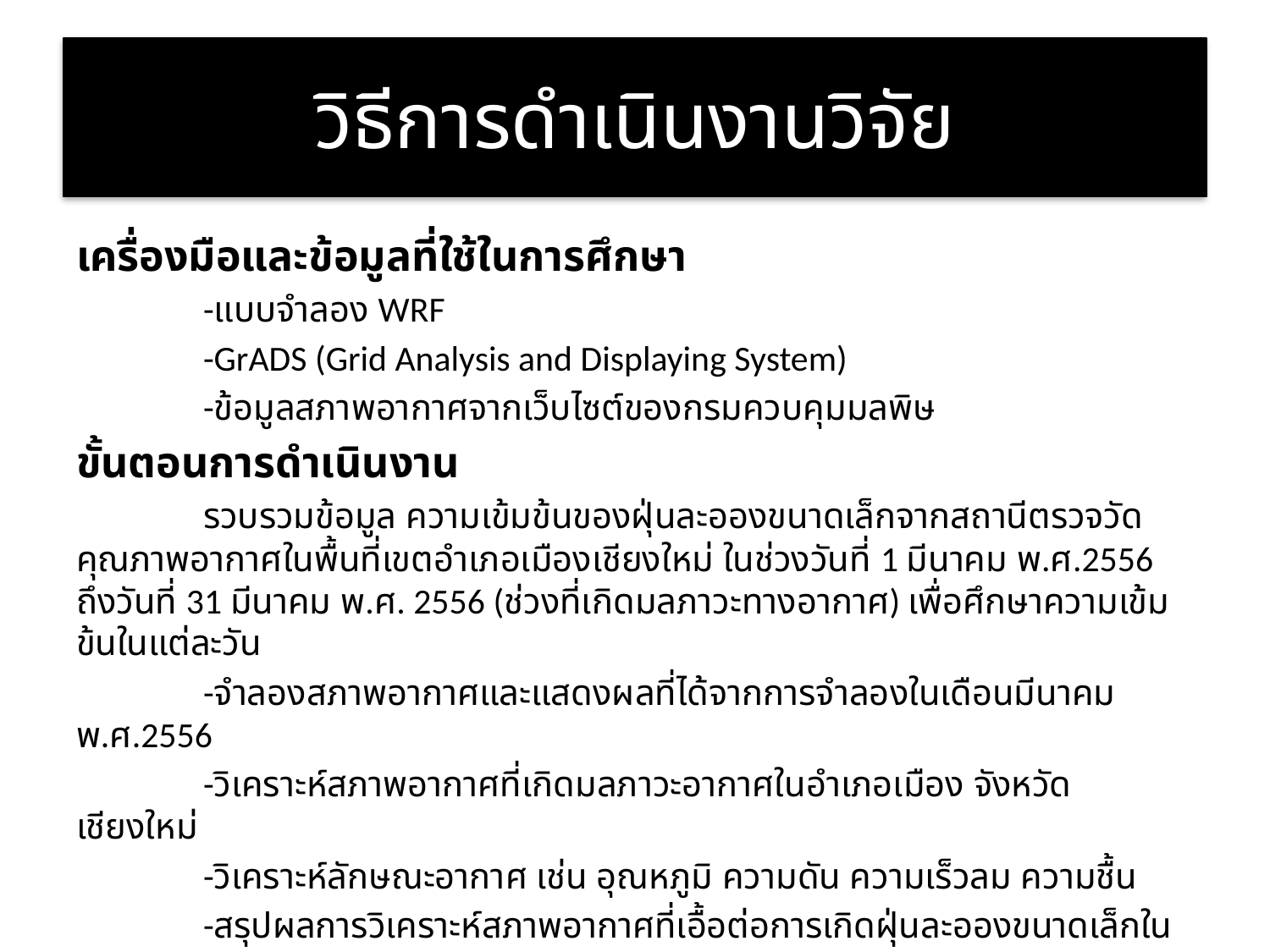

# วิธีการดำเนินงานวิจัย
เครื่องมือและข้อมูลที่ใช้ในการศึกษา
	-แบบจำลอง WRF
	-GrADS (Grid Analysis and Displaying System)
	-ข้อมูลสภาพอากาศจากเว็บไซต์ของกรมควบคุมมลพิษ
ขั้นตอนการดำเนินงาน
	รวบรวมข้อมูล ความเข้มข้นของฝุ่นละอองขนาดเล็กจากสถานีตรวจวัดคุณภาพอากาศในพื้นที่เขตอำเภอเมืองเชียงใหม่ ในช่วงวันที่ 1 มีนาคม พ.ศ.2556 ถึงวันที่ 31 มีนาคม พ.ศ. 2556 (ช่วงที่เกิดมลภาวะทางอากาศ) เพื่อศึกษาความเข้มข้นในแต่ละวัน
	-จำลองสภาพอากาศและแสดงผลที่ได้จากการจำลองในเดือนมีนาคม พ.ศ.2556
	-วิเคราะห์สภาพอากาศที่เกิดมลภาวะอากาศในอำเภอเมือง จังหวัดเชียงใหม่
	-วิเคราะห์ลักษณะอากาศ เช่น อุณหภูมิ ความดัน ความเร็วลม ความชื้น
	-สรุปผลการวิเคราะห์สภาพอากาศที่เอื้อต่อการเกิดฝุ่นละอองขนาดเล็กในอากาศ